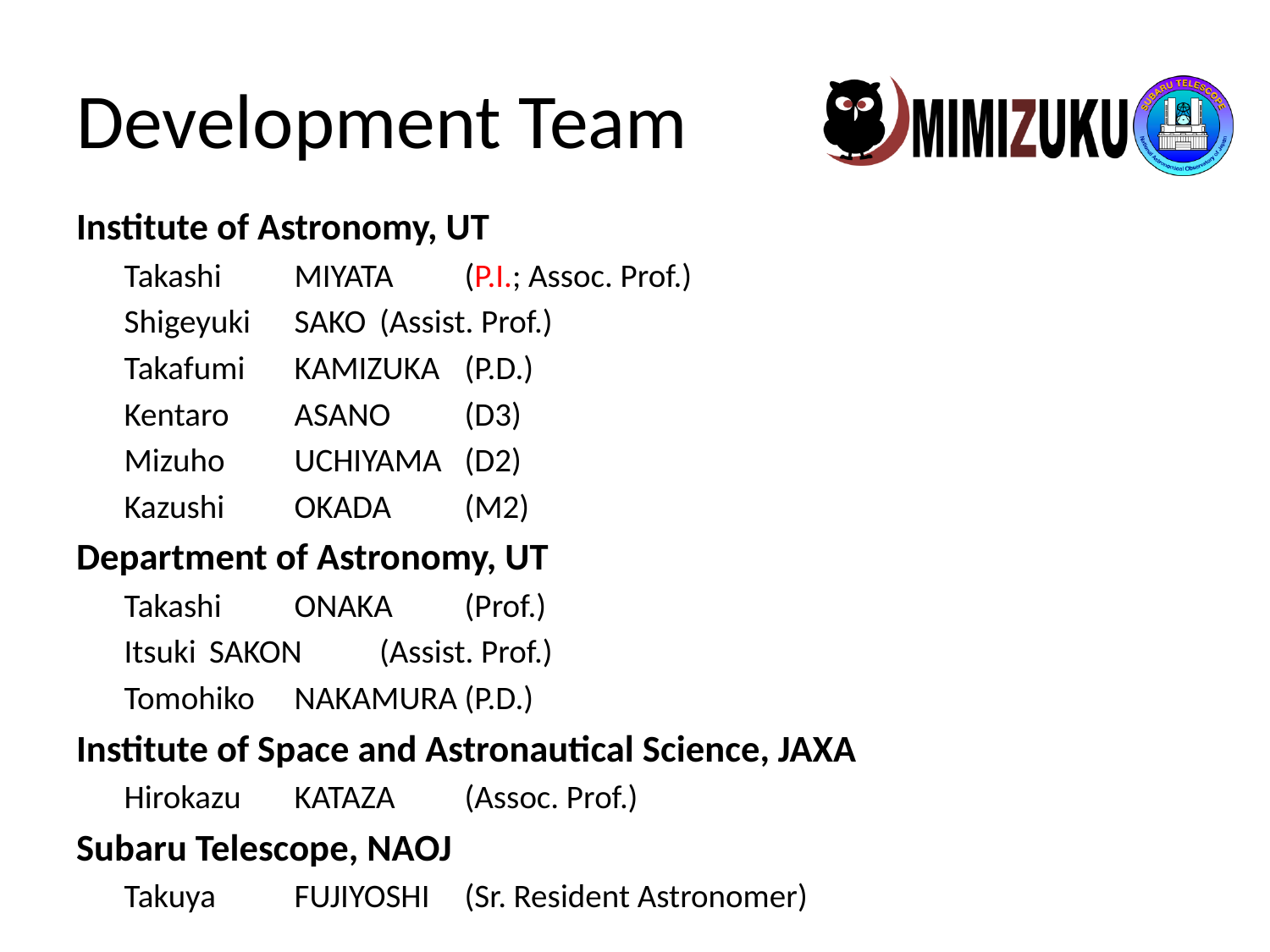

# Development Team
Institute of Astronomy, UT
Takashi	MIYATA	(P.I.; Assoc. Prof.)
Shigeyuki	SAKO	(Assist. Prof.)
Takafumi	KAMIZUKA	(P.D.)
Kentaro	ASANO	(D3)
Mizuho	UCHIYAMA	(D2)
Kazushi	OKADA	(M2)
Department of Astronomy, UT
Takashi	ONAKA	(Prof.)
Itsuki	SAKON	(Assist. Prof.)
Tomohiko	NAKAMURA	(P.D.)
Institute of Space and Astronautical Science, JAXA
Hirokazu	KATAZA	(Assoc. Prof.)
Subaru Telescope, NAOJ
Takuya	FUJIYOSHI	(Sr. Resident Astronomer)